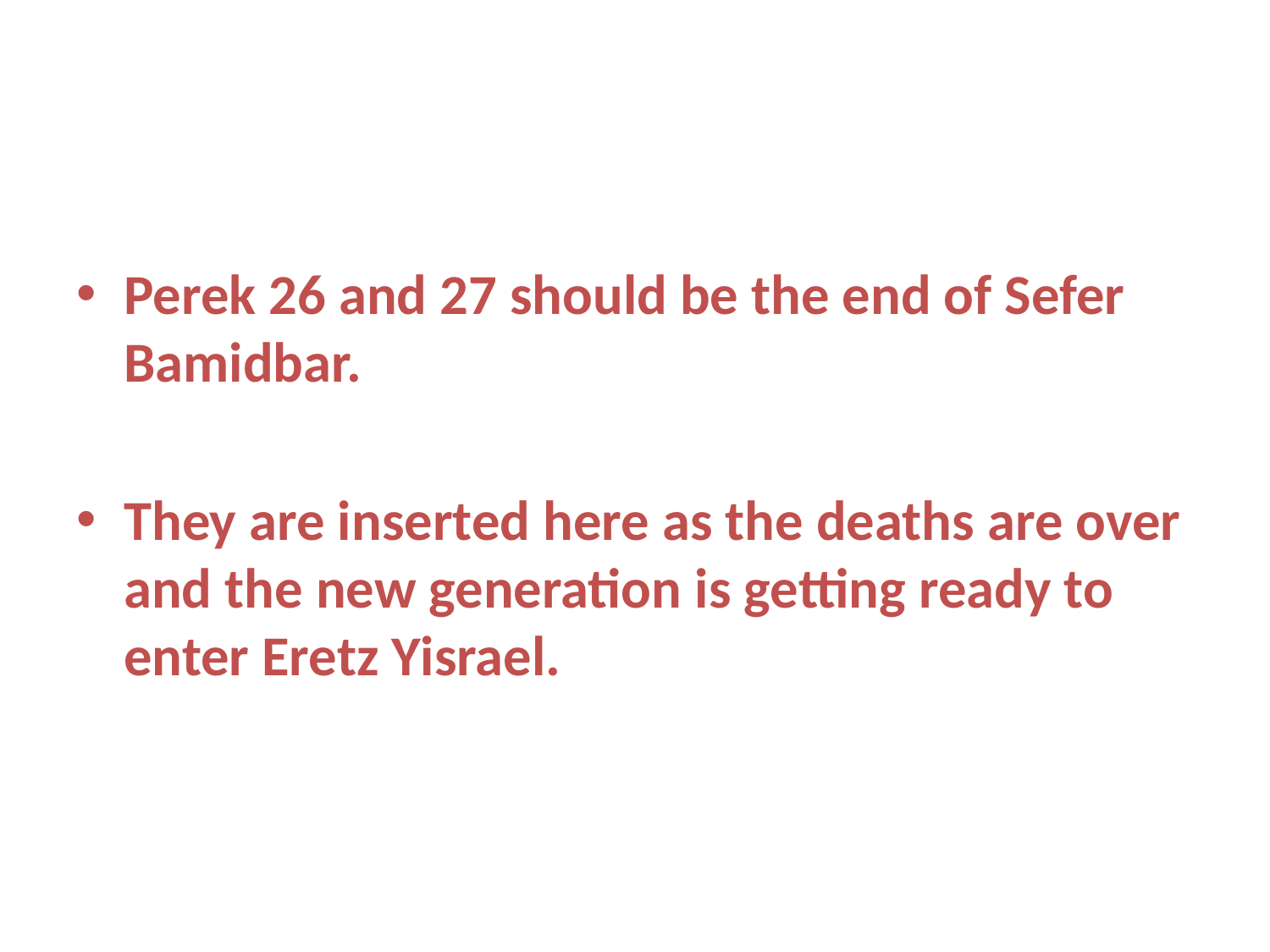

Perek 26 and 27 should be the end of Sefer Bamidbar.

They are inserted here as the deaths are over and the new generation is getting ready to enter Eretz Yisrael.